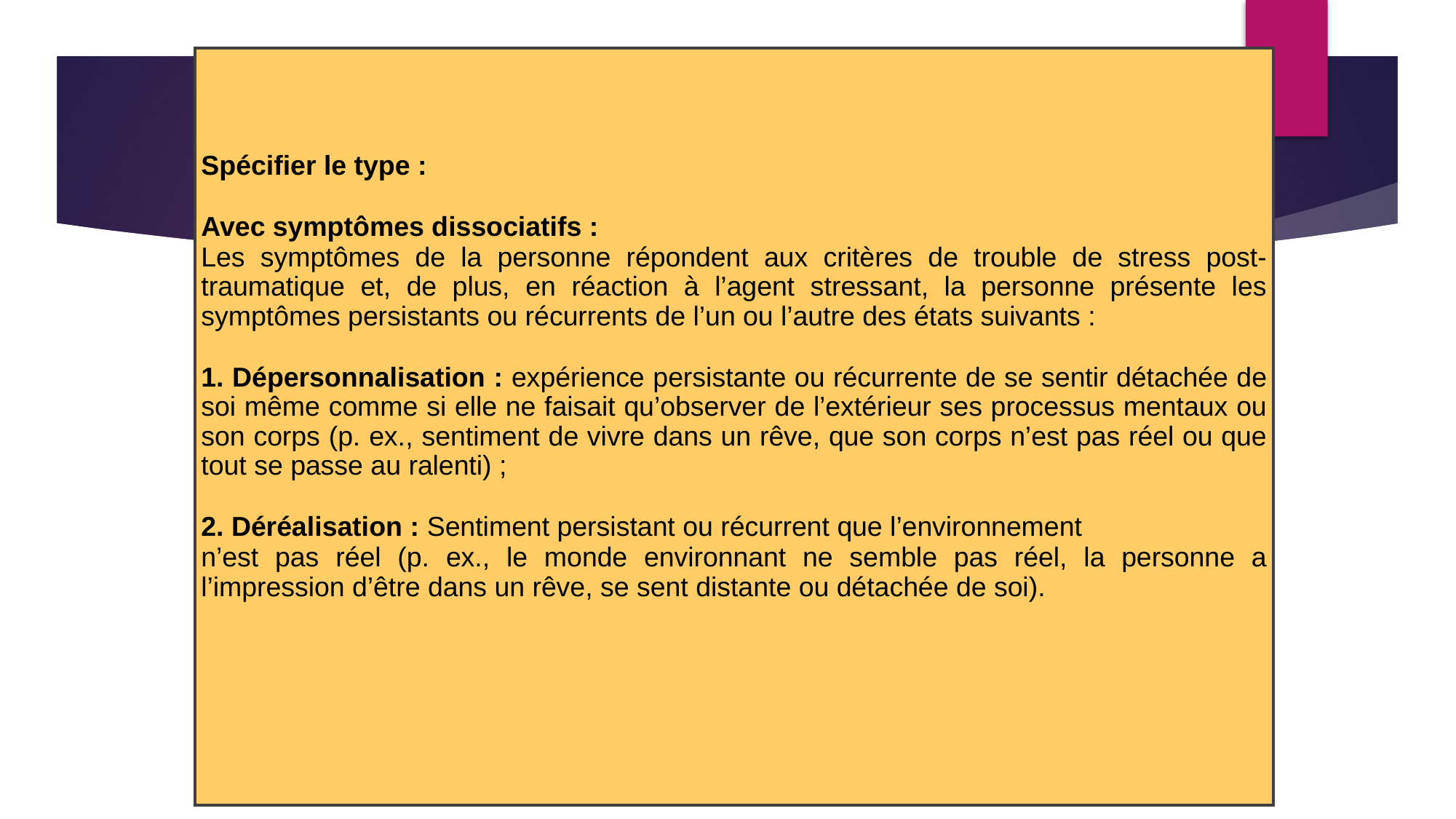

Spécifier le type :

Avec symptômes dissociatifs :
Les symptômes de la personne répondent aux critères de trouble de stress post-traumatique et, de plus, en réaction à l’agent stressant, la personne présente les symptômes persistants ou récurrents de l’un ou l’autre des états suivants :

1. Dépersonnalisation : expérience persistante ou récurrente de se sentir détachée de soi même comme si elle ne faisait qu’observer de l’extérieur ses processus mentaux ou son corps (p. ex., sentiment de vivre dans un rêve, que son corps n’est pas réel ou que tout se passe au ralenti) ;

2. Déréalisation : Sentiment persistant ou récurrent que l’environnement
n’est pas réel (p. ex., le monde environnant ne semble pas réel, la personne a l’impression d’être dans un rêve, se sent distante ou détachée de soi).